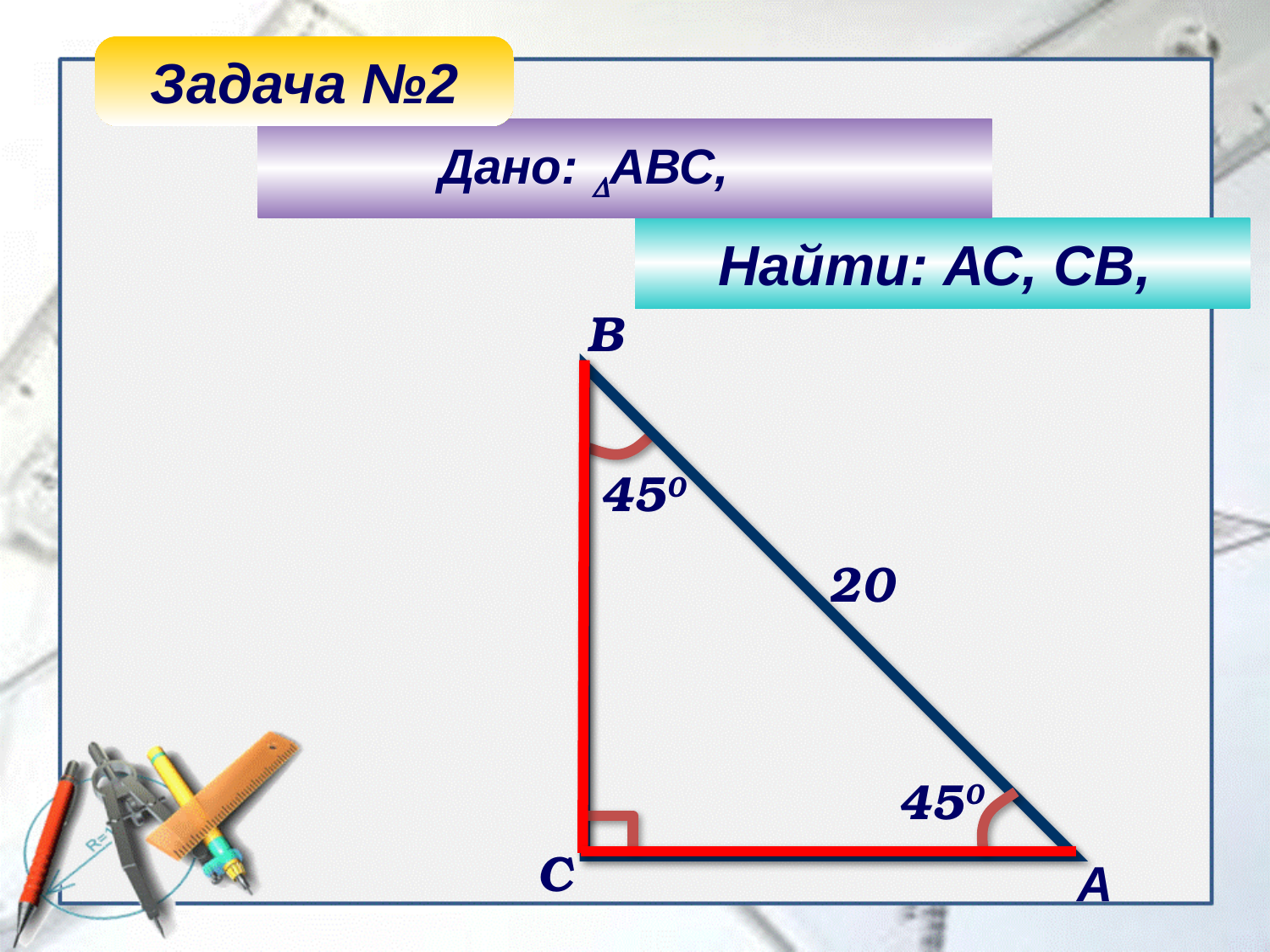

Задача №2
Дано: ΔАВС,
Найти: АС, СВ,
B

450
20
450

C
А